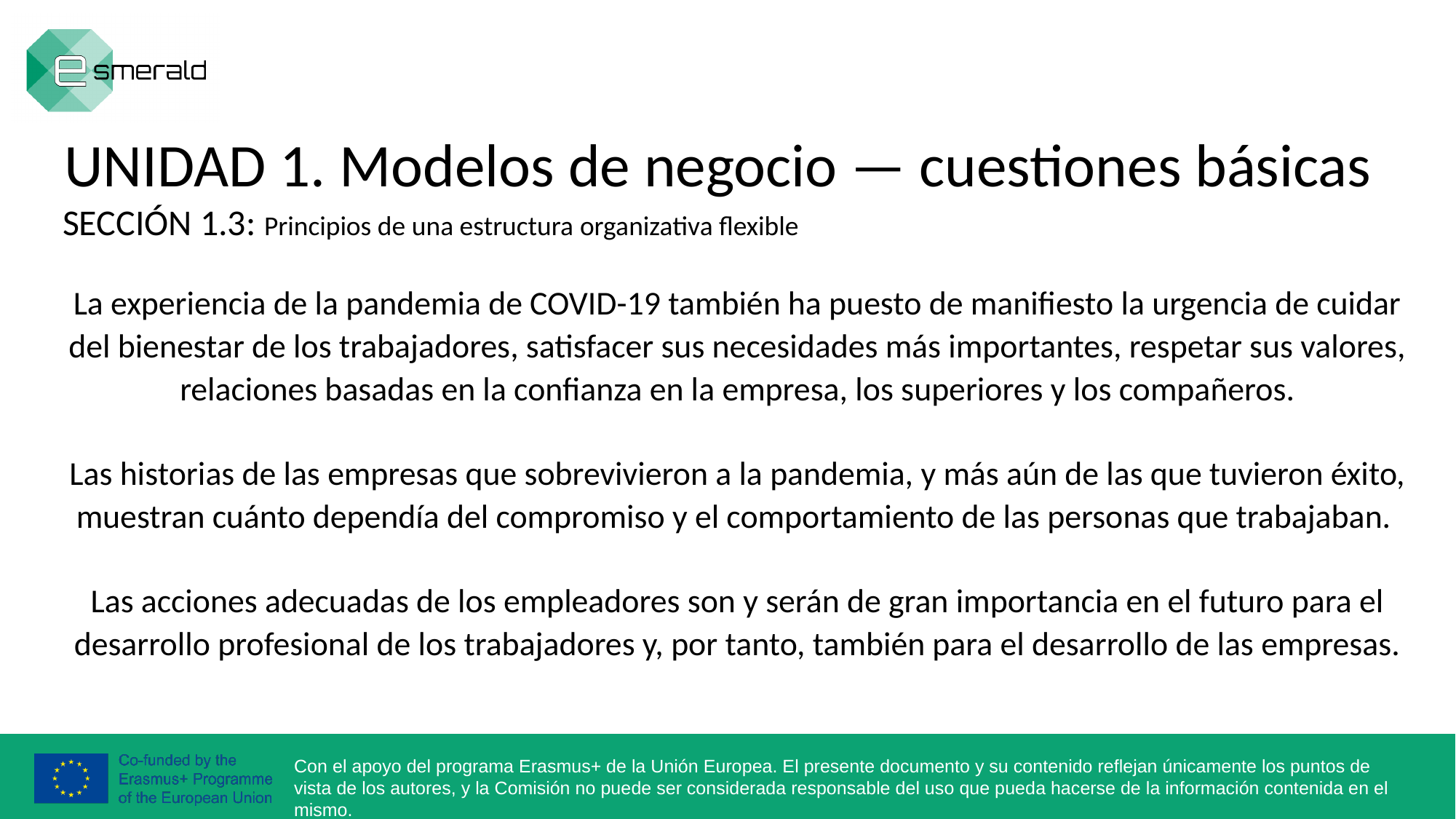

UNIDAD 1. Modelos de negocio — cuestiones básicas
SECCIÓN 1.3: Principios de una estructura organizativa flexible

La experiencia de la pandemia de COVID-19 también ha puesto de manifiesto la urgencia de cuidar del bienestar de los trabajadores, satisfacer sus necesidades más importantes, respetar sus valores, relaciones basadas en la confianza en la empresa, los superiores y los compañeros.

Las historias de las empresas que sobrevivieron a la pandemia, y más aún de las que tuvieron éxito, muestran cuánto dependía del compromiso y el comportamiento de las personas que trabajaban.

Las acciones adecuadas de los empleadores son y serán de gran importancia en el futuro para el desarrollo profesional de los trabajadores y, por tanto, también para el desarrollo de las empresas.